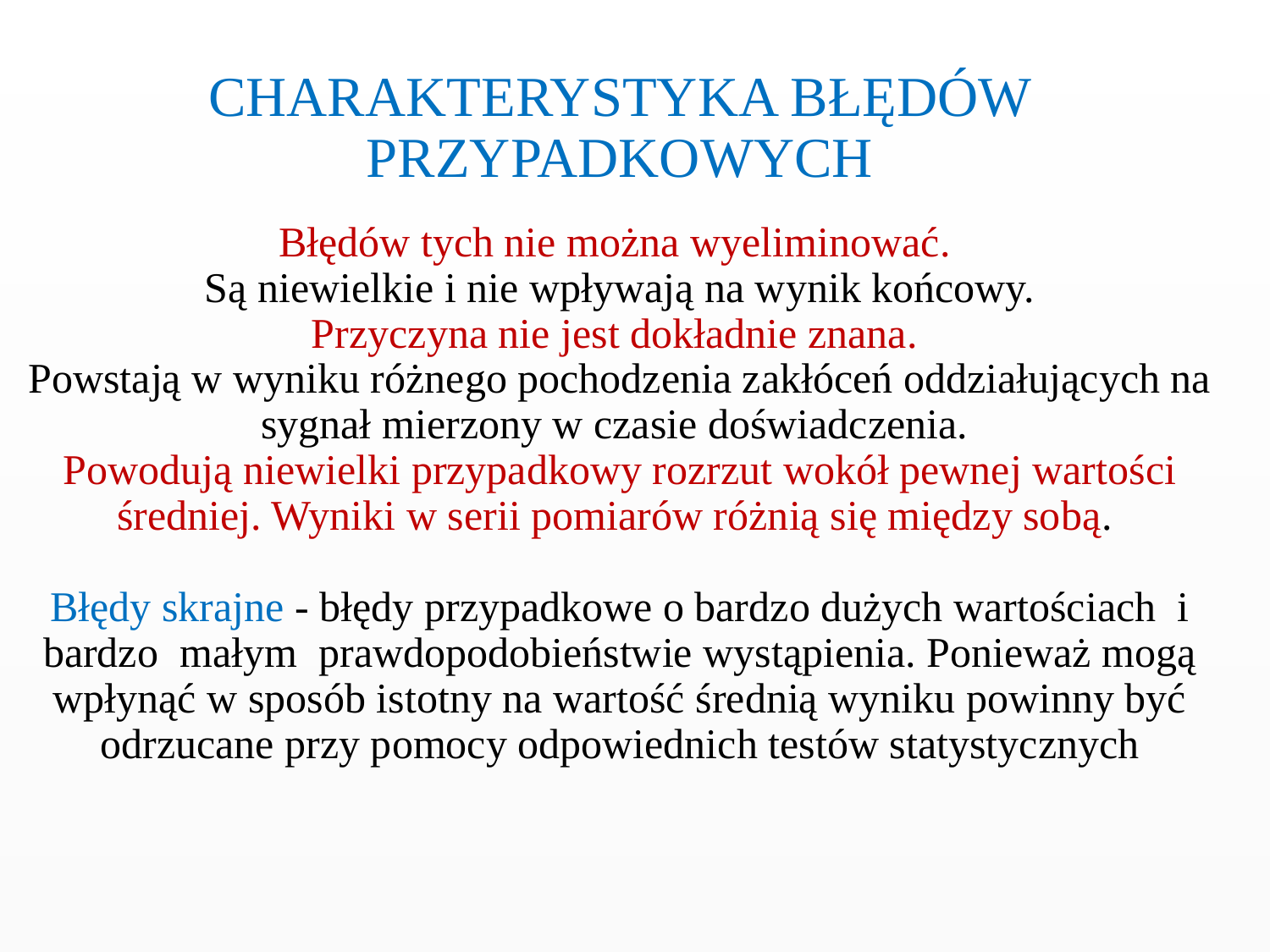

CHARAKTERYSTYKA BŁĘDÓW PRZYPADKOWYCH

Błędów tych nie można wyeliminować.
Są niewielkie i nie wpływają na wynik końcowy.
Przyczyna nie jest dokładnie znana.
Powstają w wyniku różnego pochodzenia zakłóceń oddziałujących na sygnał mierzony w czasie doświadczenia.
Powodują niewielki przypadkowy rozrzut wokół pewnej wartości średniej. Wyniki w serii pomiarów różnią się między sobą.

Błędy skrajne - błędy przypadkowe o bardzo dużych wartościach  i bardzo  małym  prawdopodobieństwie wystąpienia. Ponieważ mogą wpłynąć w sposób istotny na wartość średnią wyniku powinny być odrzucane przy pomocy odpowiednich testów statystycznych